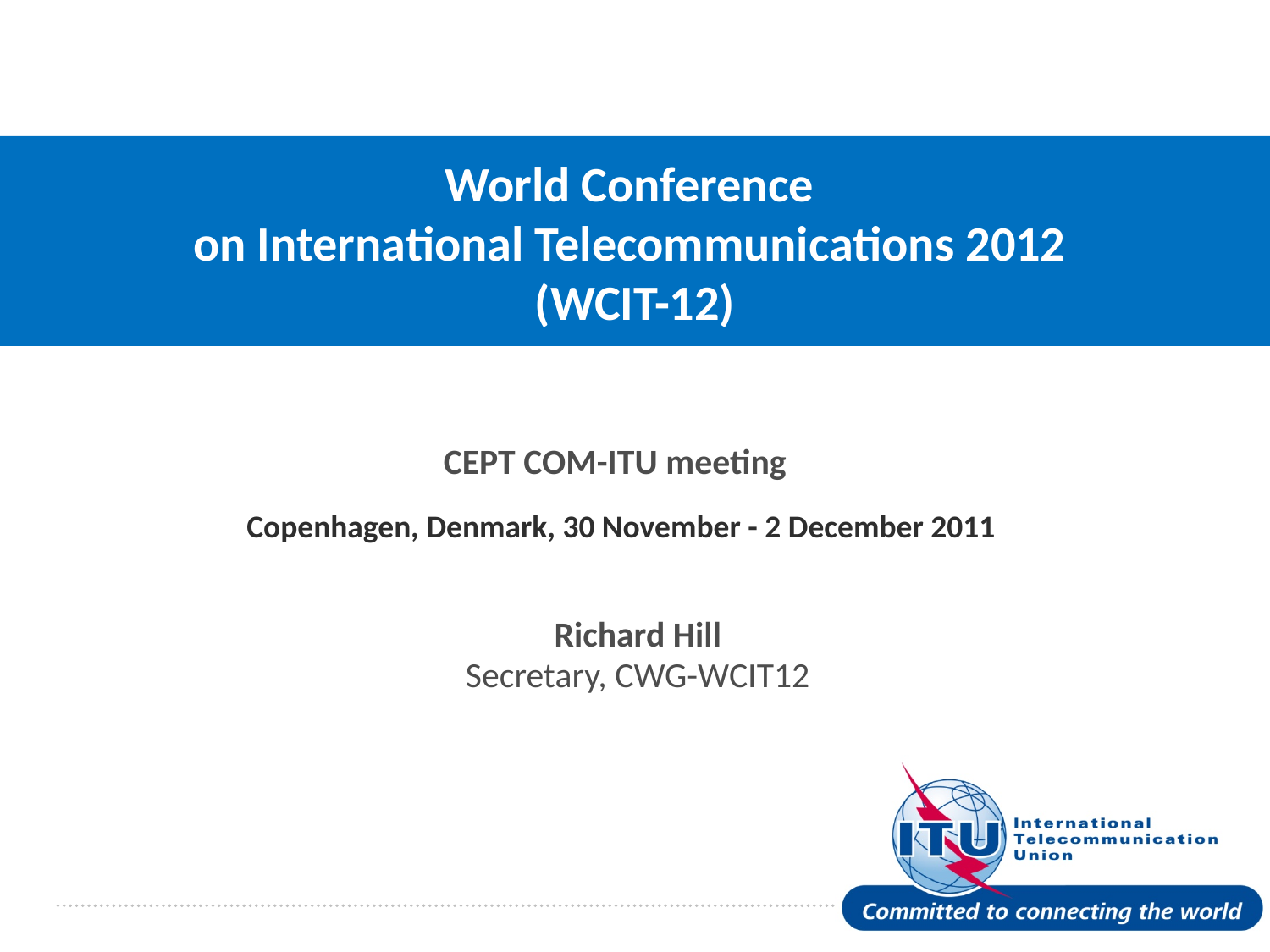

World Conference
on International Telecommunications 2012
(WCIT-12)
# CEPT COM-ITU meeting Copenhagen, Denmark, 30 November - 2 December 2011
Richard Hill
Secretary, CWG-WCIT12